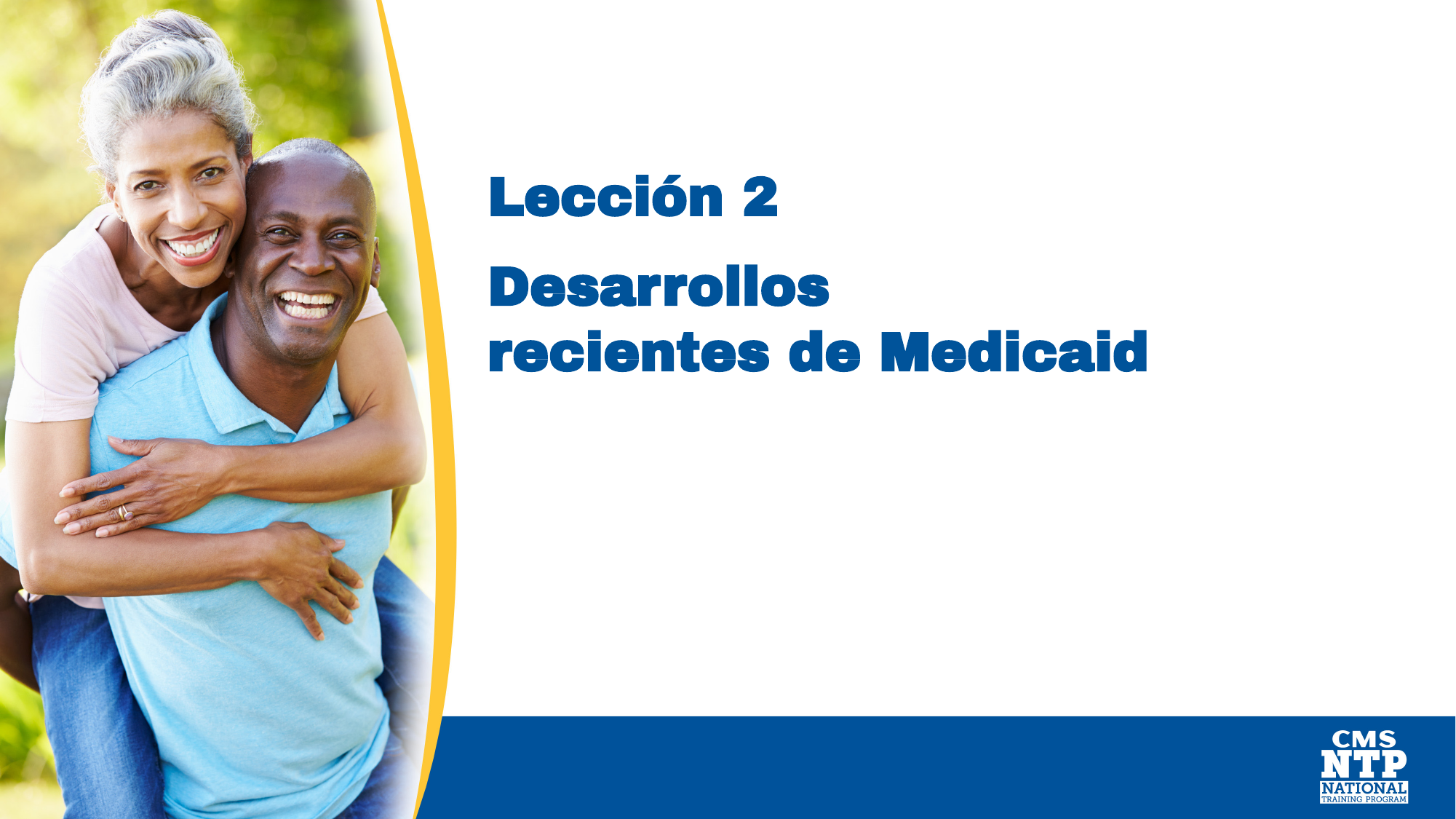

# Lección 2
Desarrollos
recientes de Medicaid